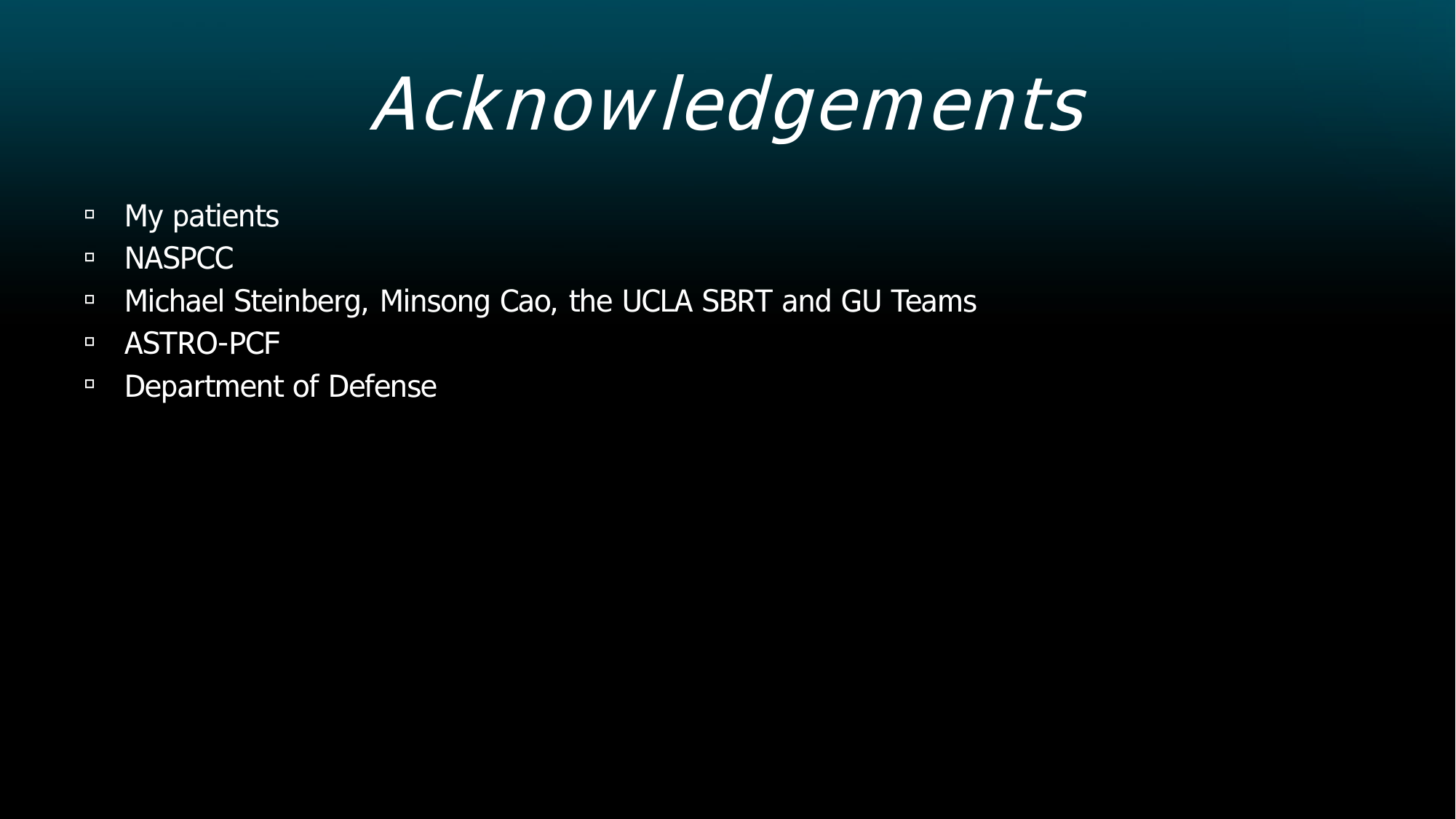

# Acknowledgements
My patients
NASPCC
Michael Steinberg, Minsong Cao, the UCLA SBRT and GU Teams
ASTRO-PCF
Department of Defense